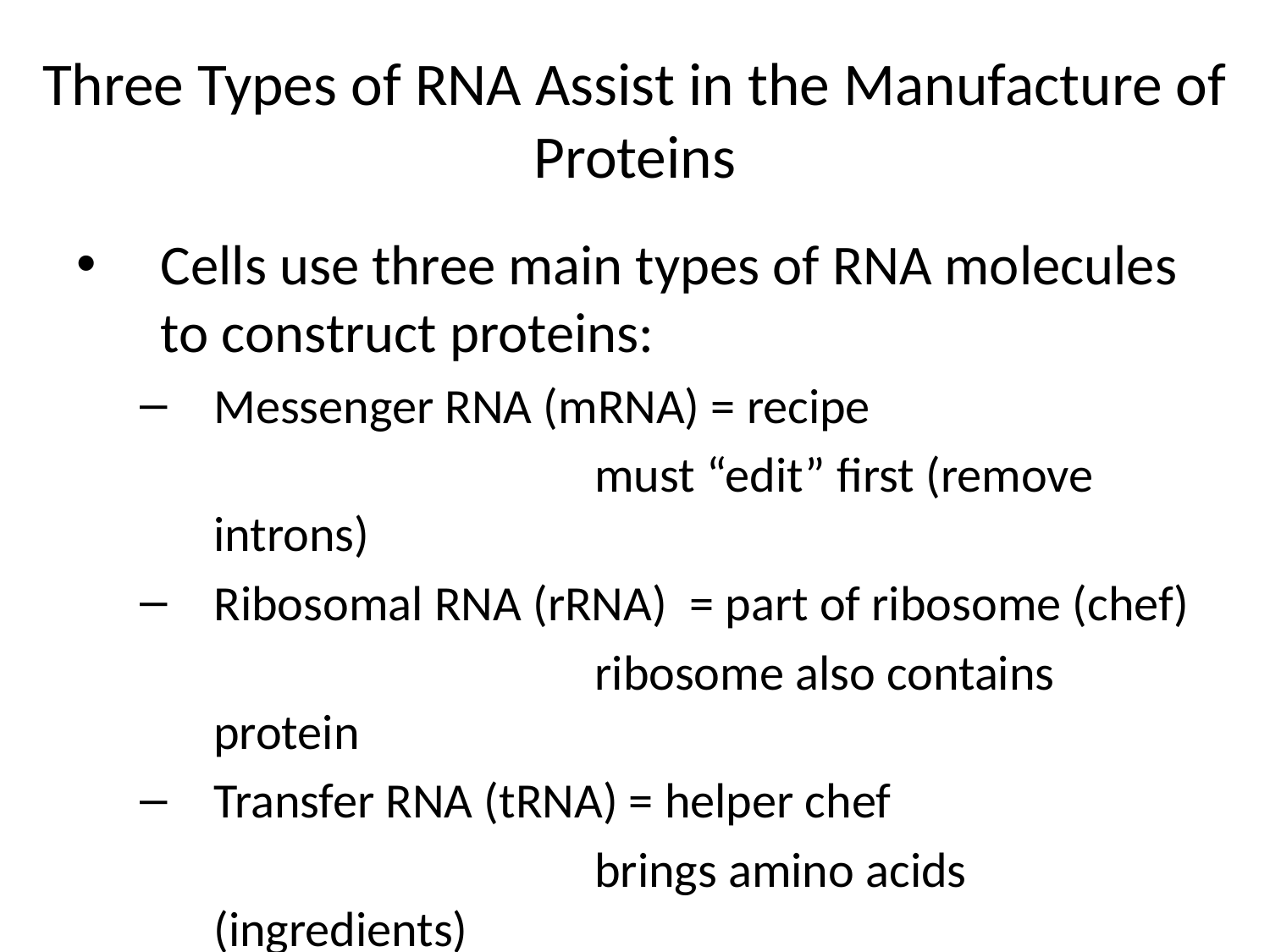

# Three Types of RNA Assist in the Manufacture of Proteins
Cells use three main types of RNA molecules to construct proteins:
Messenger RNA (mRNA) = recipe
				must “edit” first (remove introns)
Ribosomal RNA (rRNA)  = part of ribosome (chef)
				ribosome also contains protein
Transfer RNA (tRNA) = helper chef
				brings amino acids (ingredients)
				to the ribosome